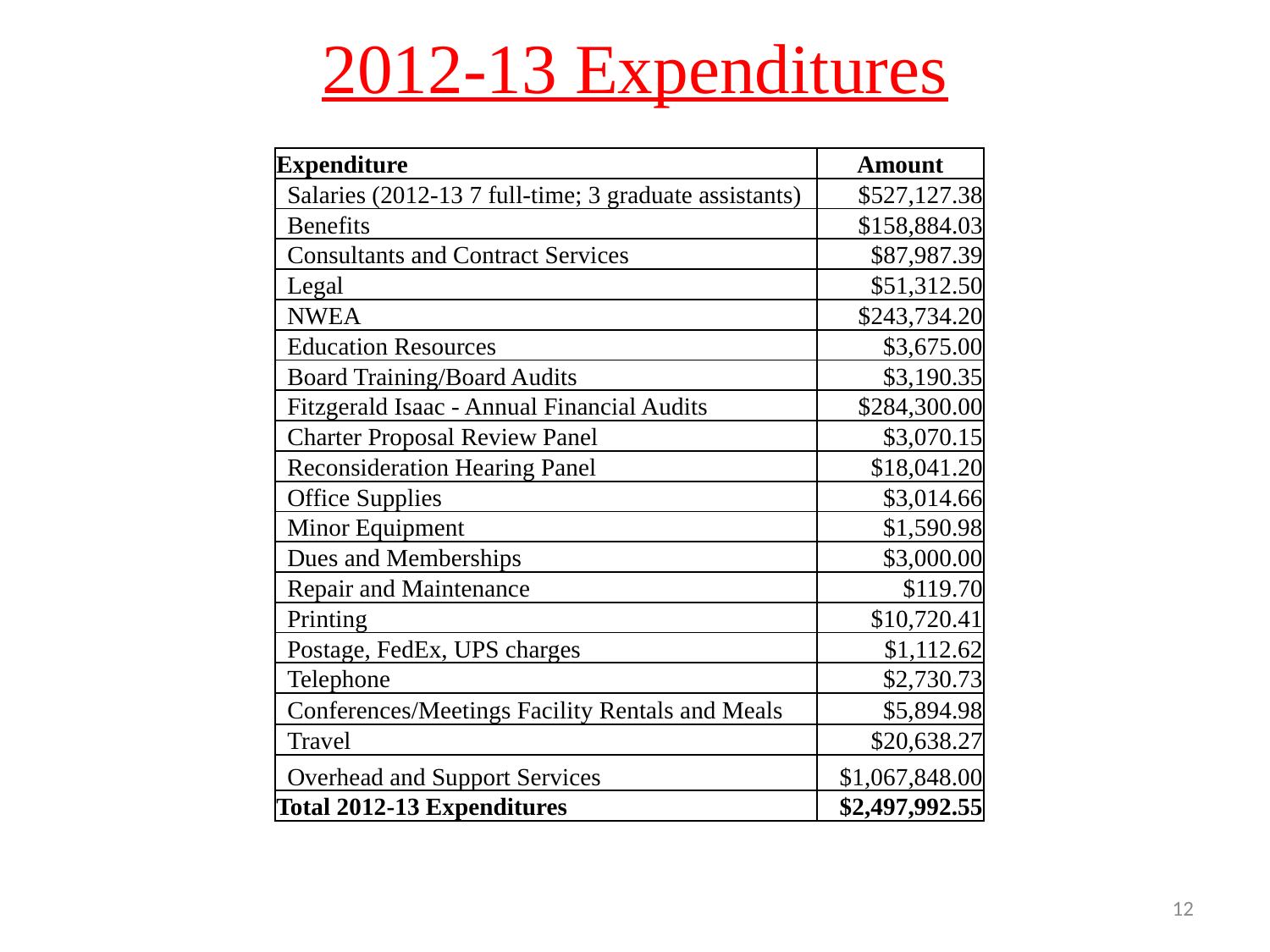

# 2012-13 Expenditures
| Expenditure | Amount |
| --- | --- |
| Salaries (2012-13 7 full-time; 3 graduate assistants) | $527,127.38 |
| Benefits | $158,884.03 |
| Consultants and Contract Services | $87,987.39 |
| Legal | $51,312.50 |
| NWEA | $243,734.20 |
| Education Resources | $3,675.00 |
| Board Training/Board Audits | $3,190.35 |
| Fitzgerald Isaac - Annual Financial Audits | $284,300.00 |
| Charter Proposal Review Panel | $3,070.15 |
| Reconsideration Hearing Panel | $18,041.20 |
| Office Supplies | $3,014.66 |
| Minor Equipment | $1,590.98 |
| Dues and Memberships | $3,000.00 |
| Repair and Maintenance | $119.70 |
| Printing | $10,720.41 |
| Postage, FedEx, UPS charges | $1,112.62 |
| Telephone | $2,730.73 |
| Conferences/Meetings Facility Rentals and Meals | $5,894.98 |
| Travel | $20,638.27 |
| Overhead and Support Services | $1,067,848.00 |
| Total 2012-13 Expenditures | $2,497,992.55 |
12